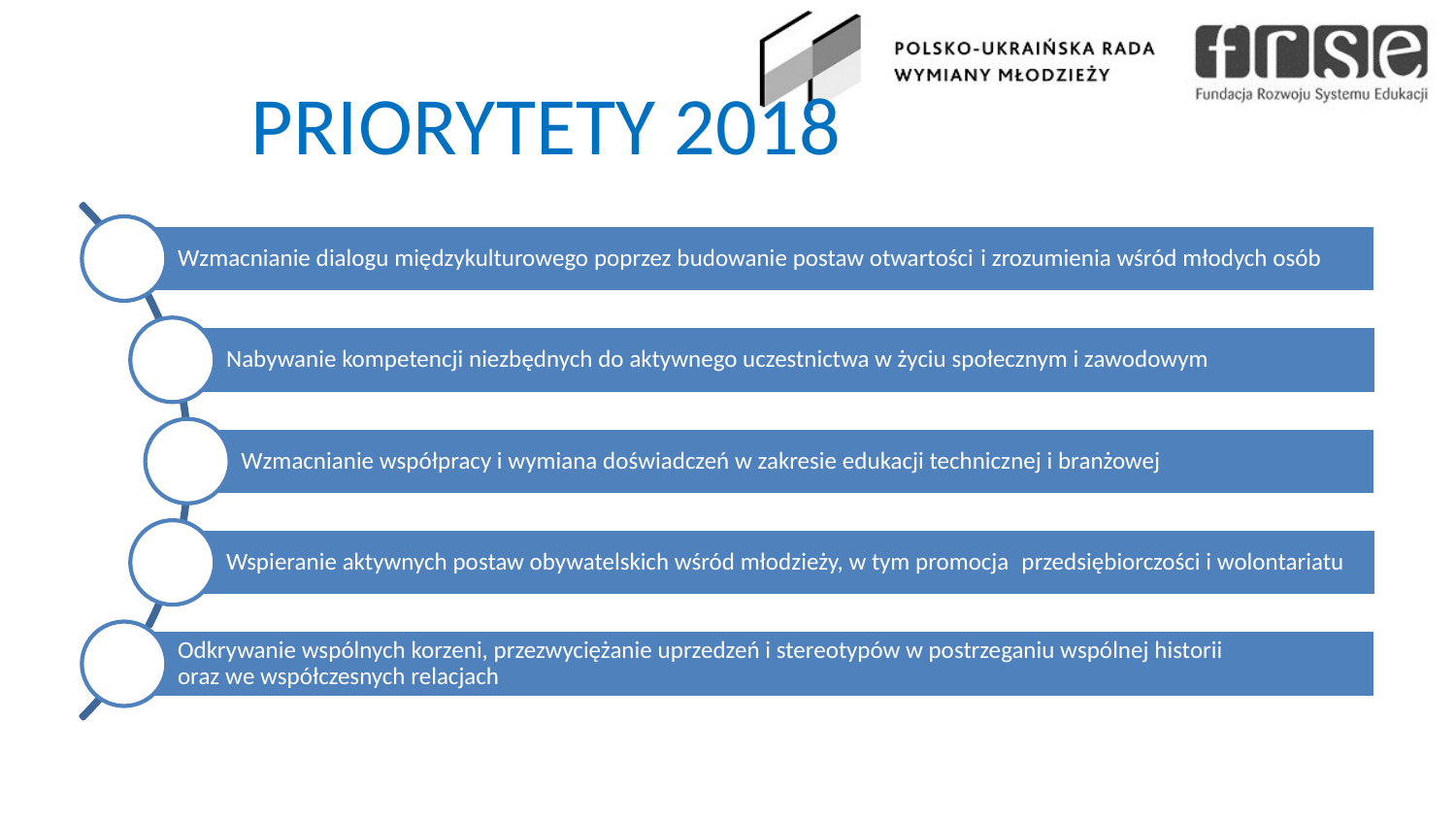

# PRIORYTETY 2018
Wzmacnianie dialogu międzykulturowego poprzez budowanie postaw otwartości i zrozumienia wśród młodych osób
Nabywanie kompetencji niezbędnych do aktywnego uczestnictwa w życiu społecznym i zawodowym
Wzmacnianie współpracy i wymiana doświadczeń w zakresie edukacji technicznej i branżowej
Wspieranie aktywnych postaw obywatelskich wśród młodzieży, w tym promocja  przedsiębiorczości i wolontariatu
Odkrywanie wspólnych korzeni, przezwyciężanie uprzedzeń i stereotypów w postrzeganiu wspólnej historii
oraz we współczesnych relacjach